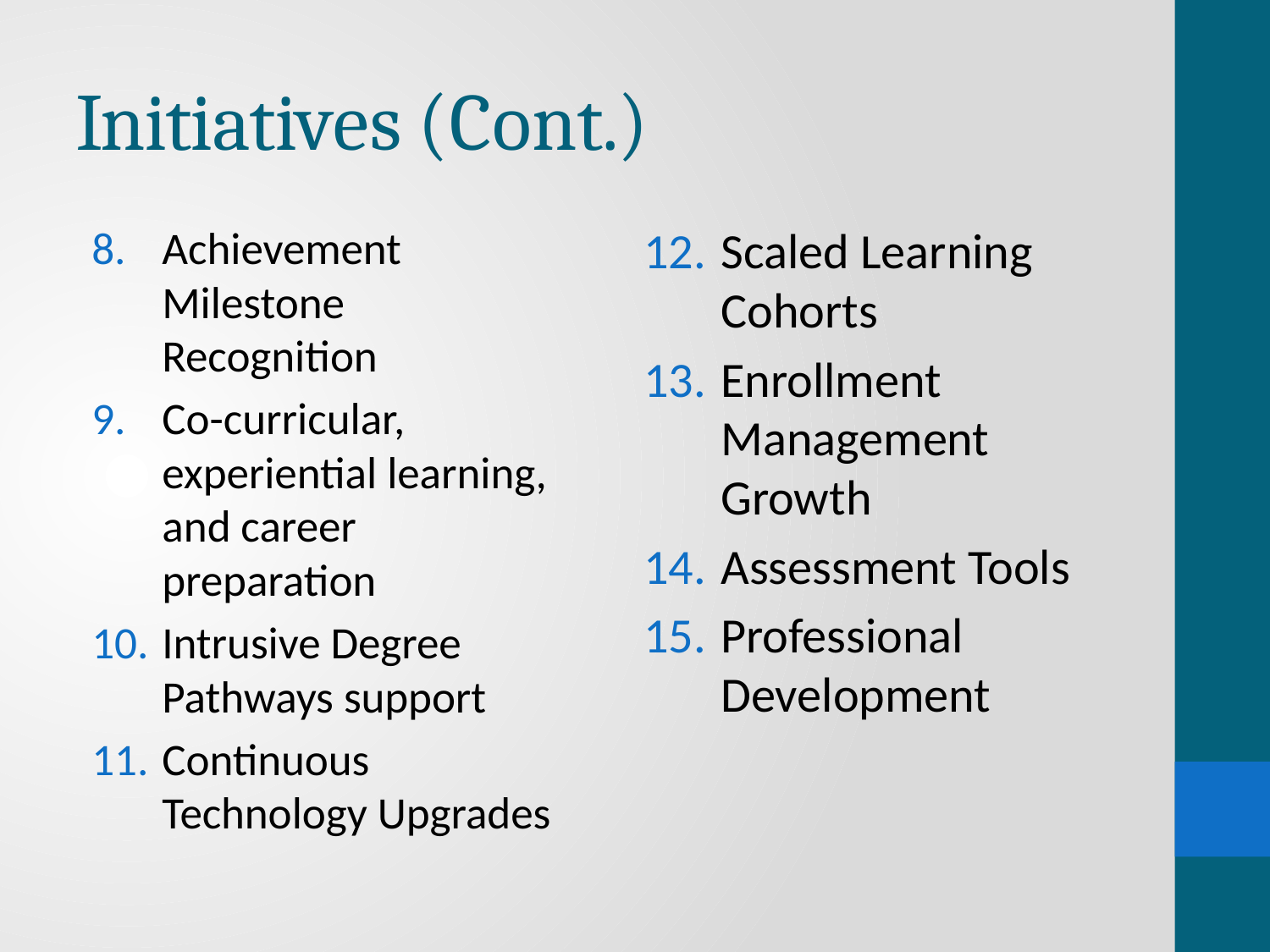

# Initiatives (Cont.)
Achievement Milestone Recognition
Co-curricular,  experiential learning, and career preparation
Intrusive Degree Pathways support
Continuous Technology Upgrades

Scaled Learning Cohorts
Enrollment Management Growth
Assessment Tools
Professional Development